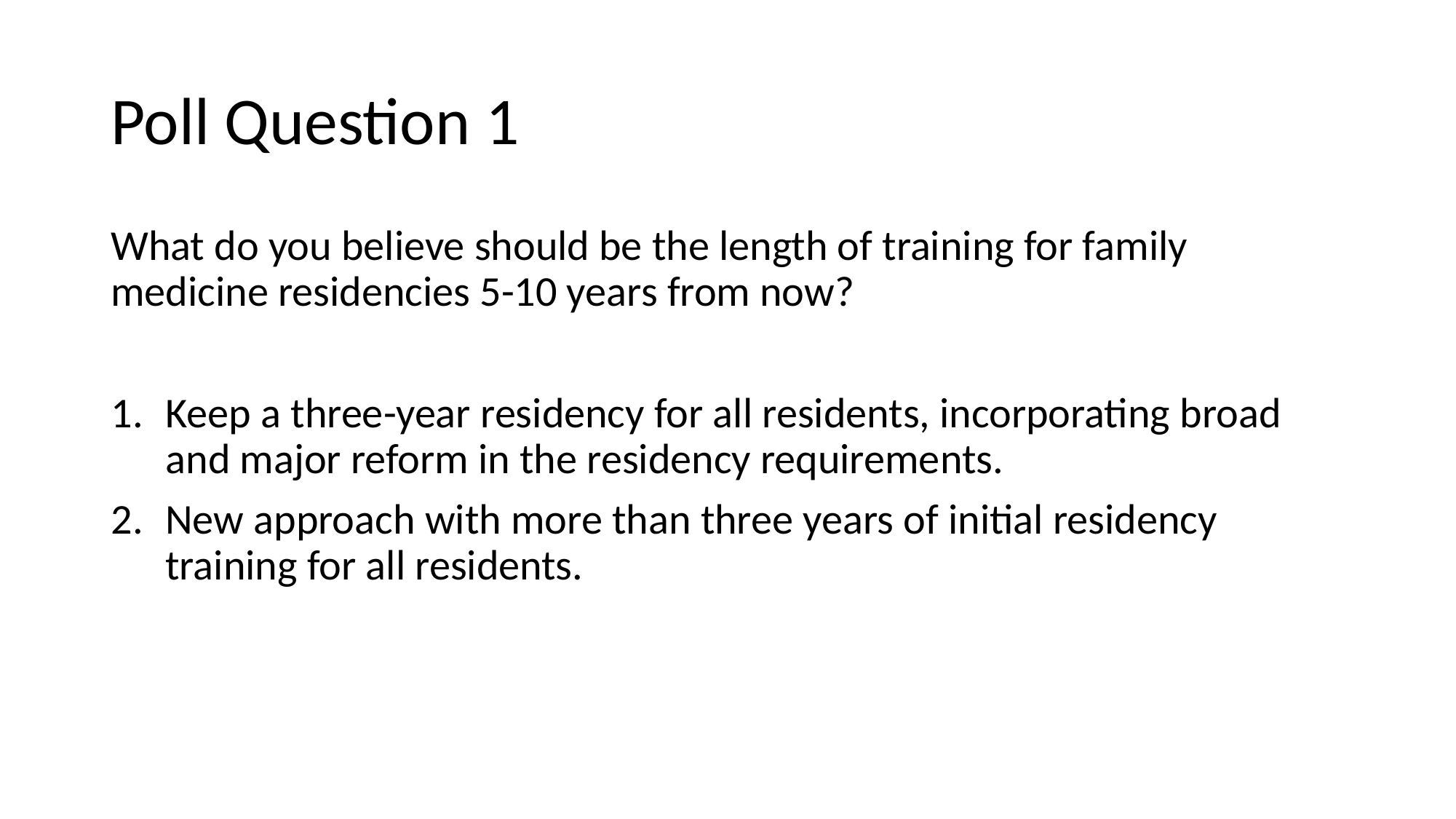

# Poll Question 1
What do you believe should be the length of training for family medicine residencies 5-10 years from now?

Keep a three-year residency for all residents, incorporating broad and major reform in the residency requirements.
New approach with more than three years of initial residency training for all residents.